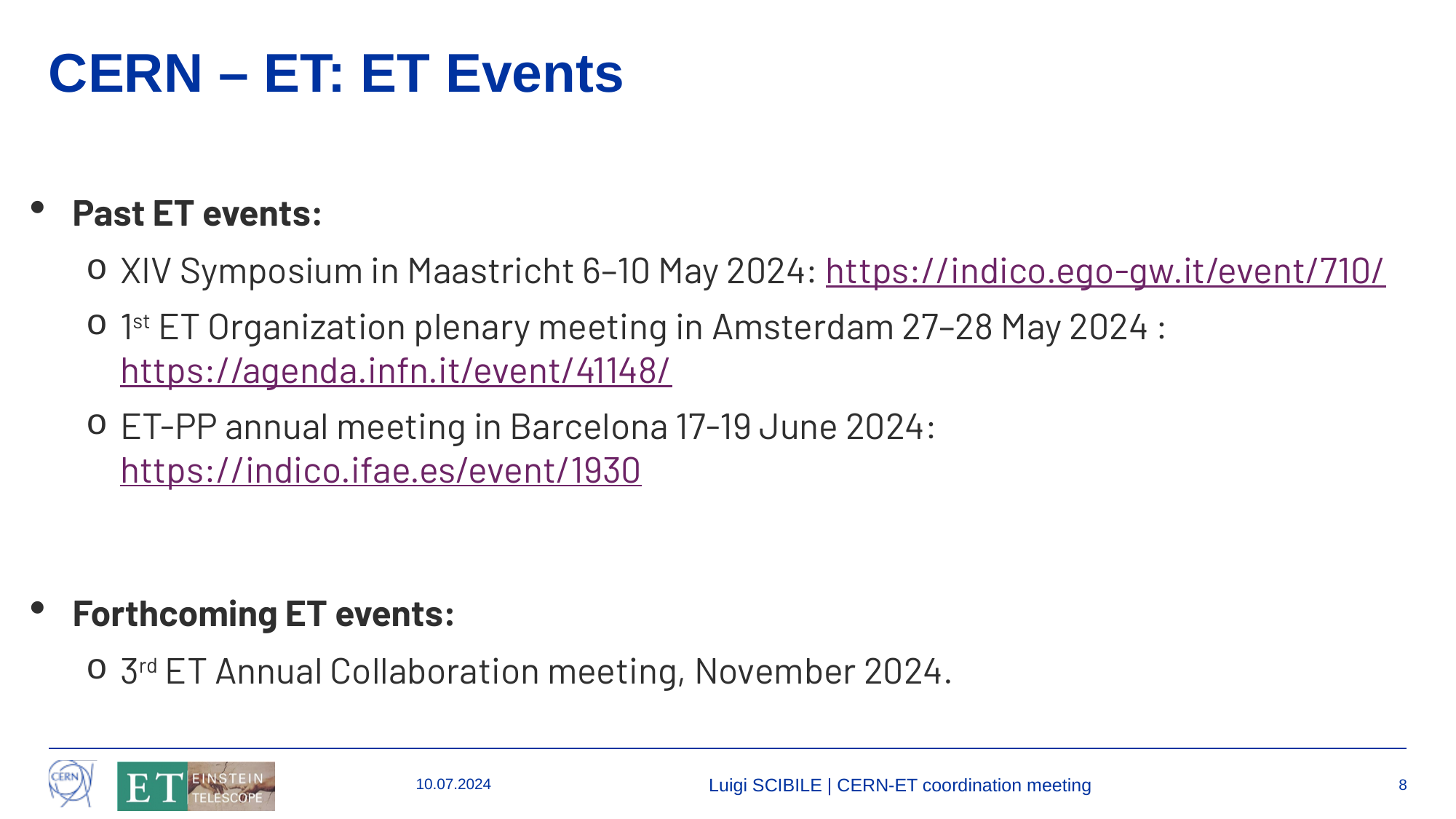

# CERN – ET: ET Events
Past ET events:
XIV Symposium in Maastricht 6–10 May 2024: https://indico.ego-gw.it/event/710/
1st ET Organization plenary meeting in Amsterdam 27–28 May 2024 : https://agenda.infn.it/event/41148/
ET-PP annual meeting in Barcelona 17-19 June 2024: https://indico.ifae.es/event/1930

Forthcoming ET events:
3rd ET Annual Collaboration meeting, November 2024.

10.07.2024
Luigi SCIBILE | CERN-ET coordination meeting
8